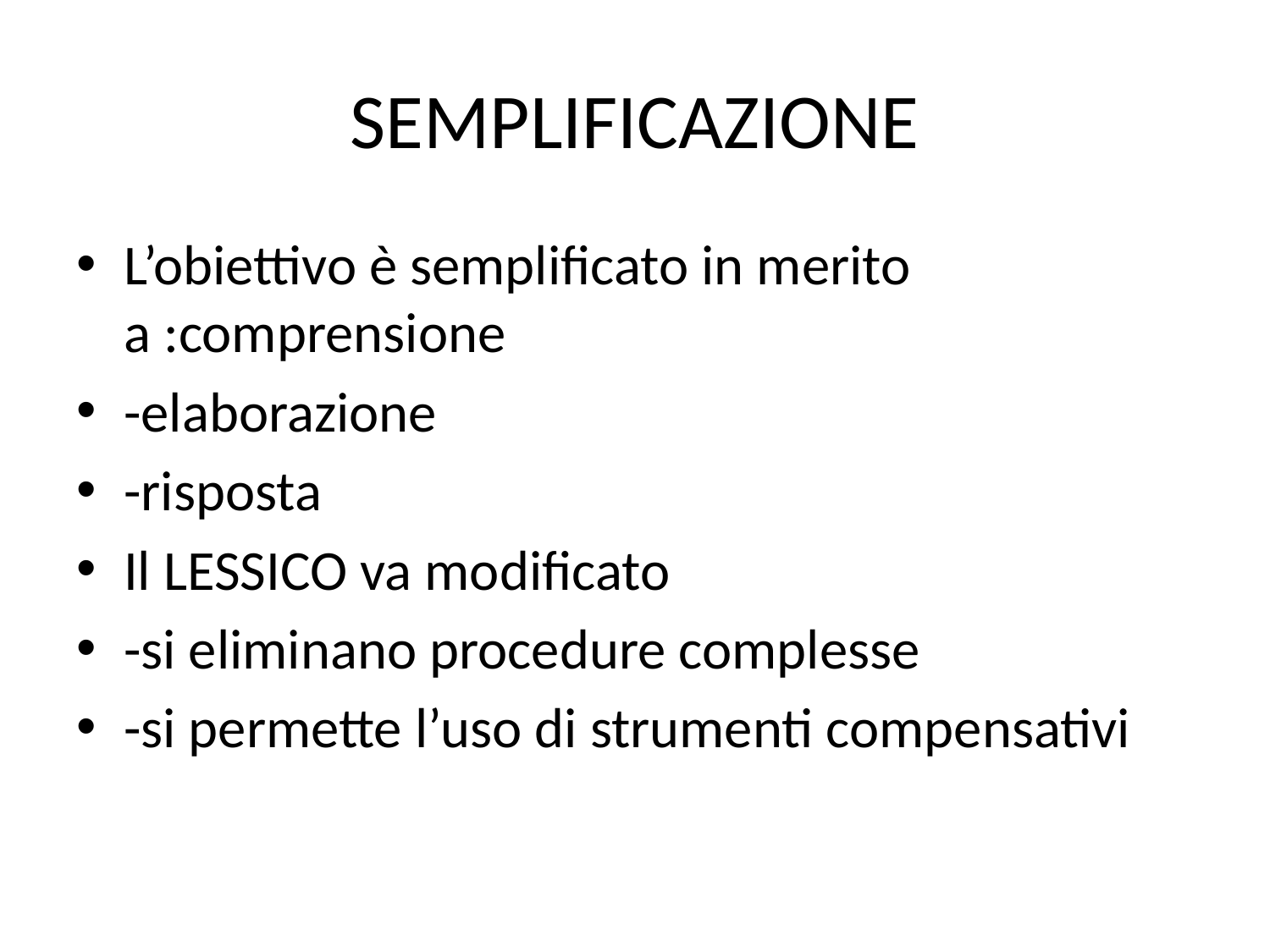

# SEMPLIFICAZIONE
L’obiettivo è semplificato in merito a :comprensione
-elaborazione
-risposta
Il LESSICO va modificato
-si eliminano procedure complesse
-si permette l’uso di strumenti compensativi